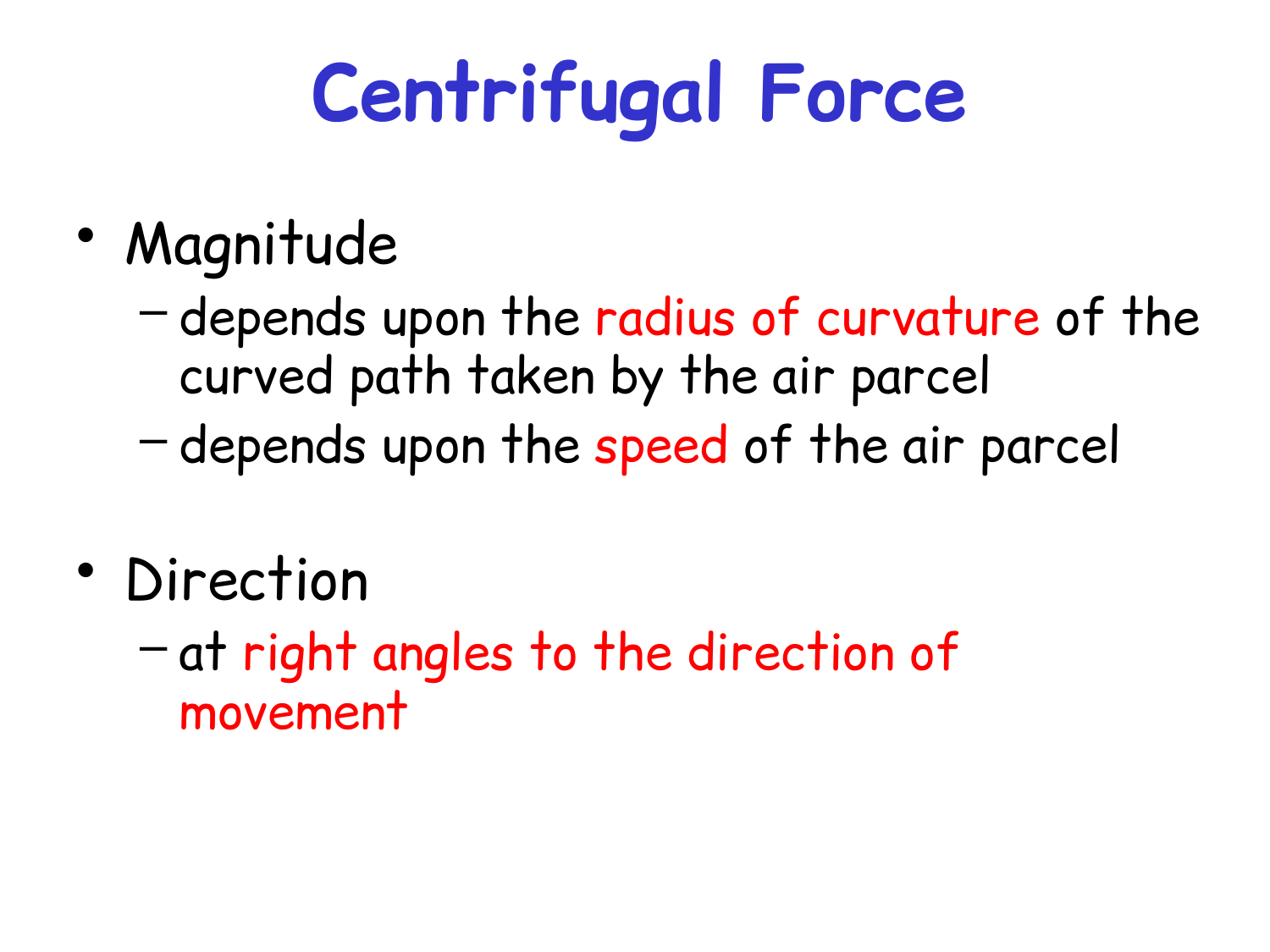

# Centrifugal Force
Magnitude
depends upon the radius of curvature of the curved path taken by the air parcel
depends upon the speed of the air parcel
Direction
at right angles to the direction of movement